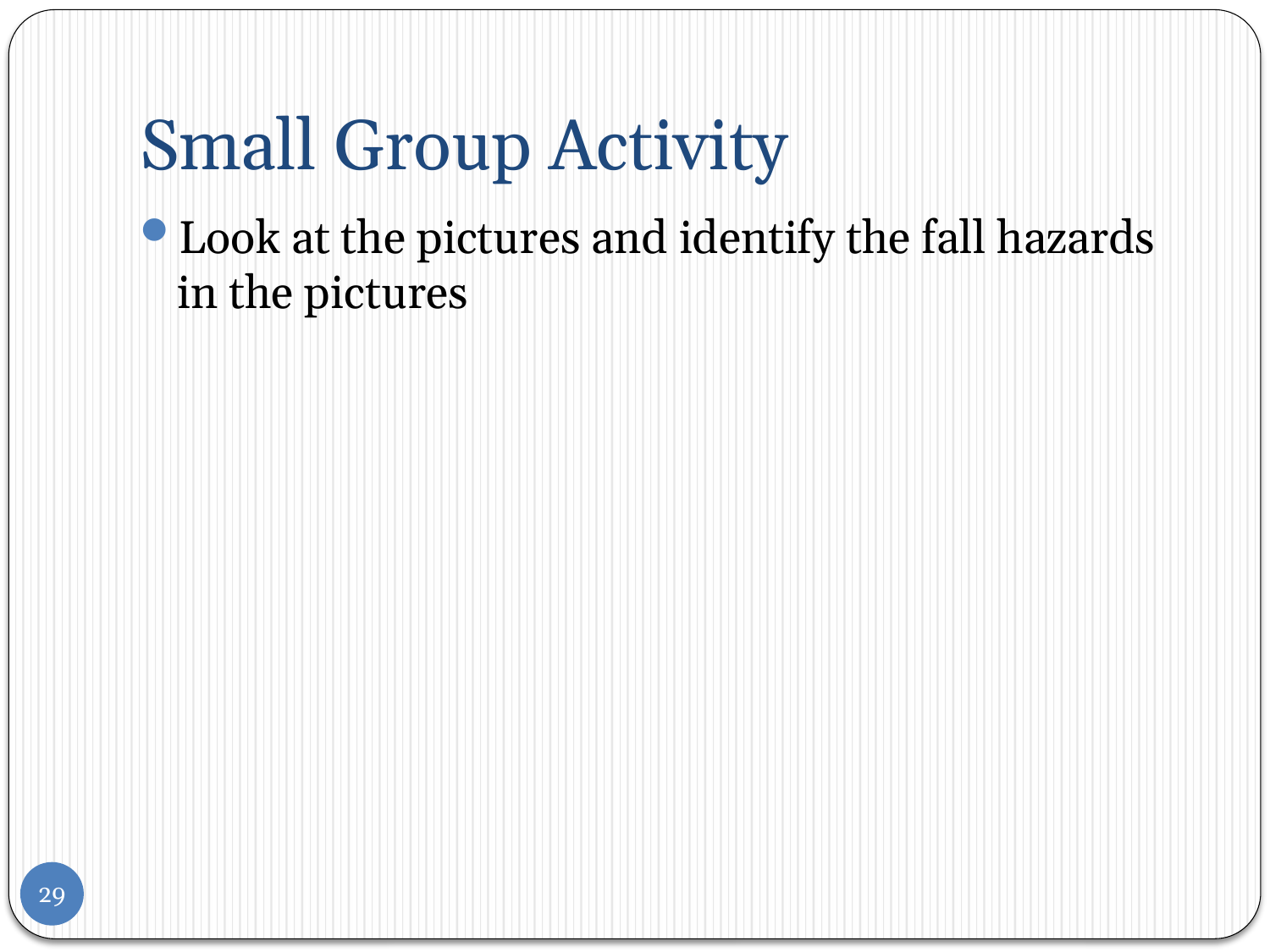

# Small Group Activity
Look at the pictures and identify the fall hazards in the pictures
29